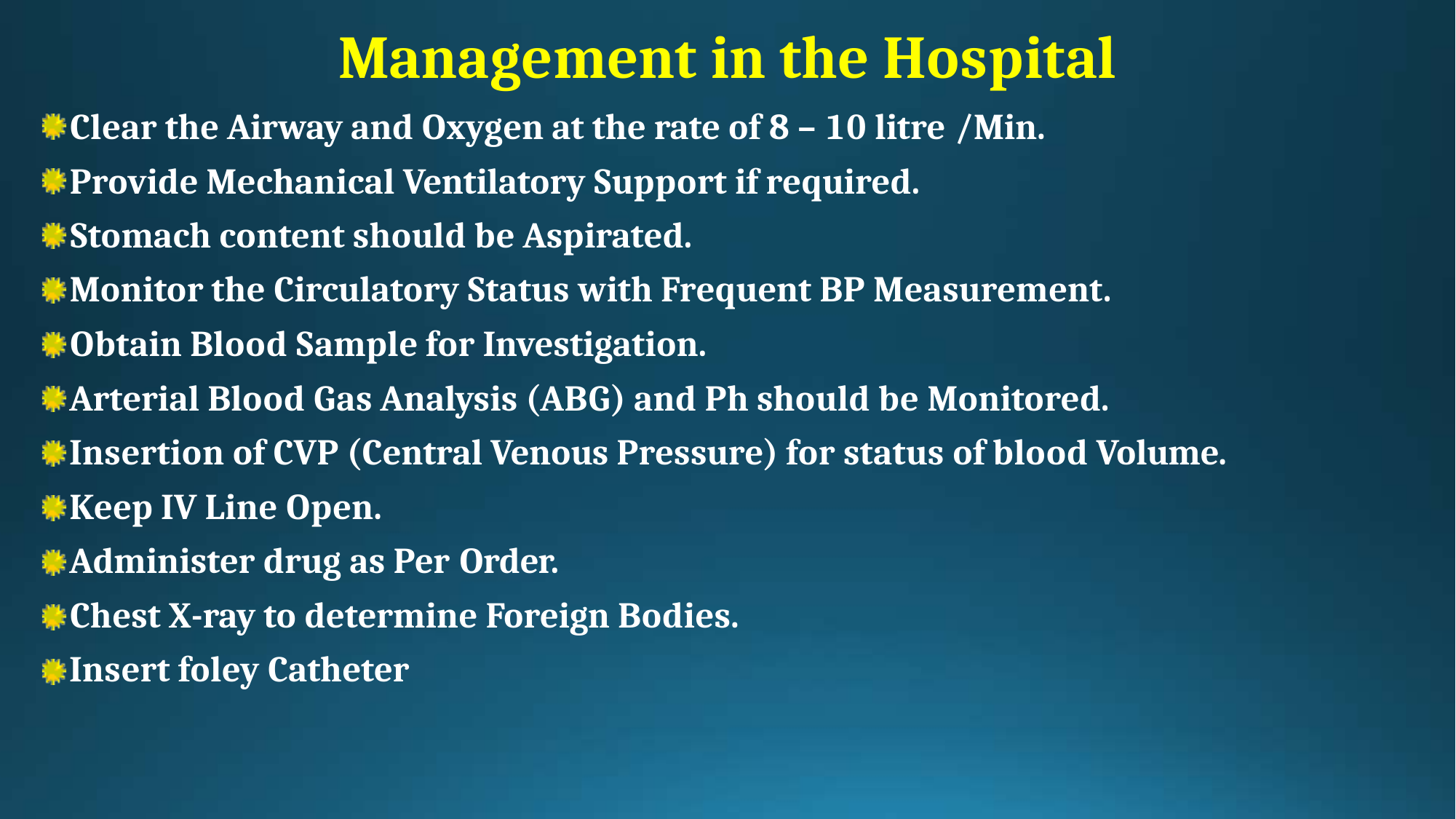

# Management in the Hospital
Clear the Airway and Oxygen at the rate of 8 – 10 litre /Min.
Provide Mechanical Ventilatory Support if required.  Stomach content should be Aspirated.
Monitor the Circulatory Status with Frequent BP Measurement.  Obtain Blood Sample for Investigation.
Arterial Blood Gas Analysis (ABG) and Ph should be Monitored.
Insertion of CVP (Central Venous Pressure) for status of blood Volume.  Keep IV Line Open.
Administer drug as Per Order.
Chest X-ray to determine Foreign Bodies.  Insert foley Catheter